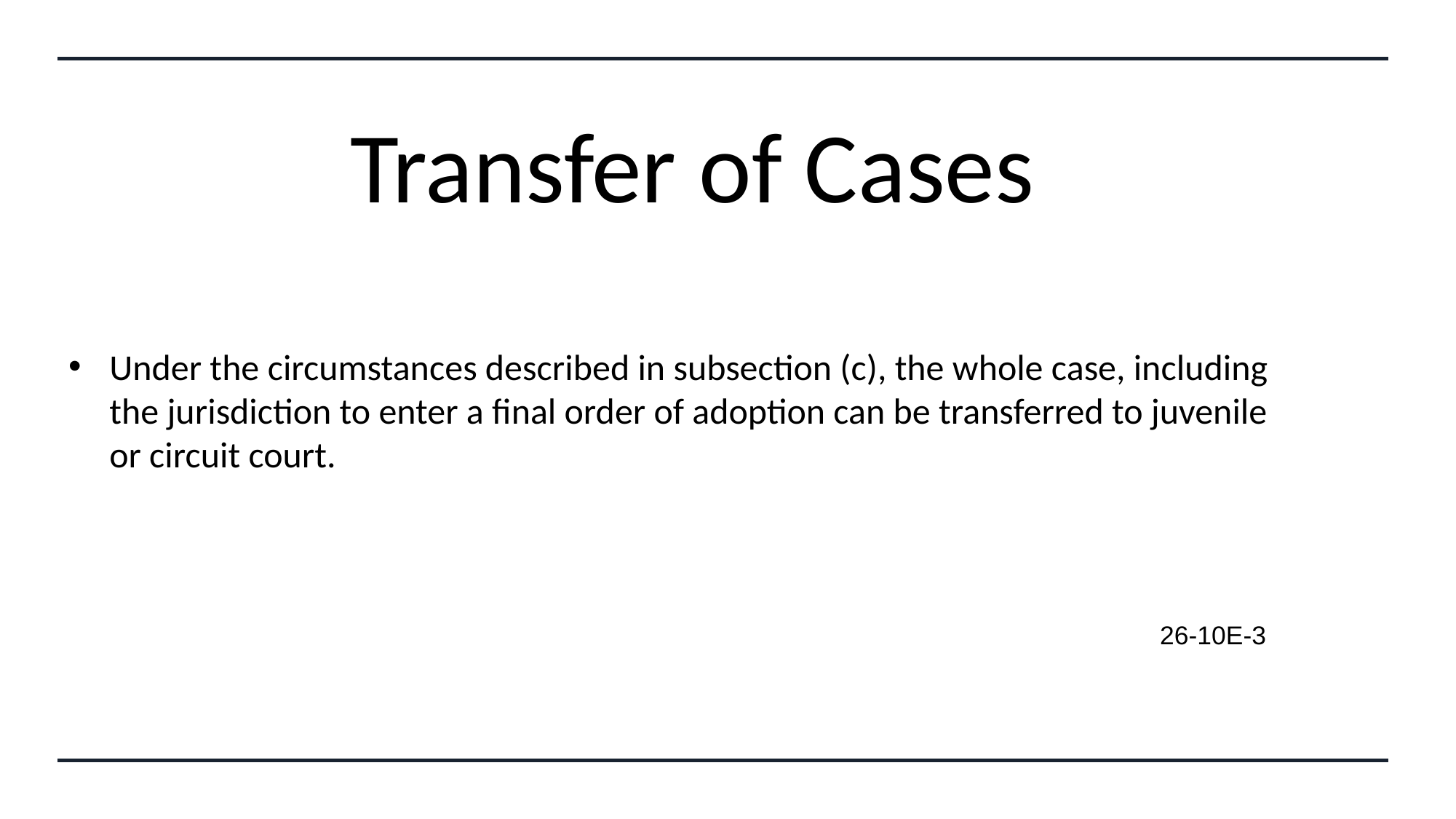

# Transfer of Cases
Under the circumstances described in subsection (c), the whole case, including the jurisdiction to enter a final order of adoption can be transferred to juvenile or circuit court.

										26-10E-3